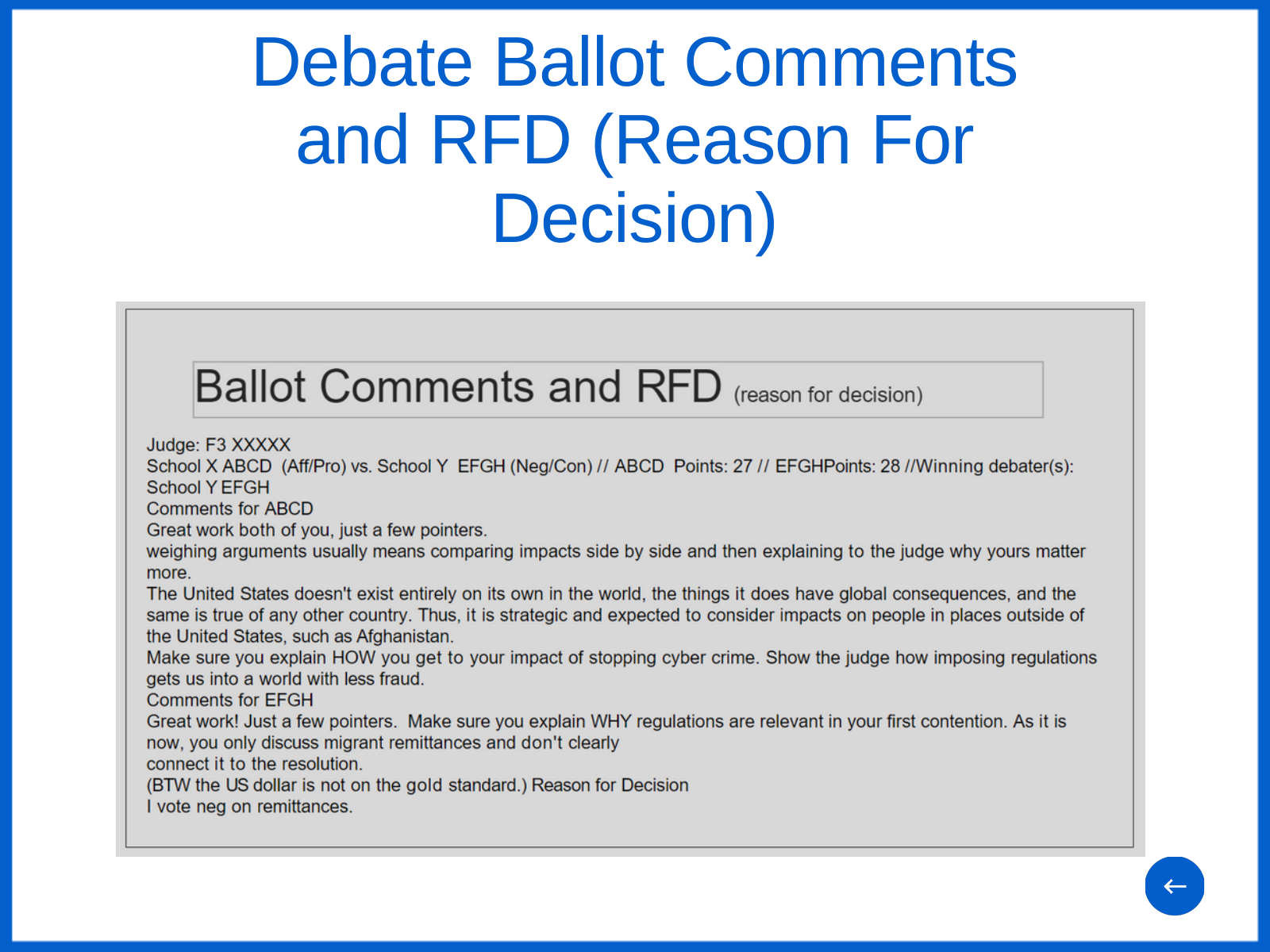

Debate Ballot Comments and RFD (Reason For Decision)​